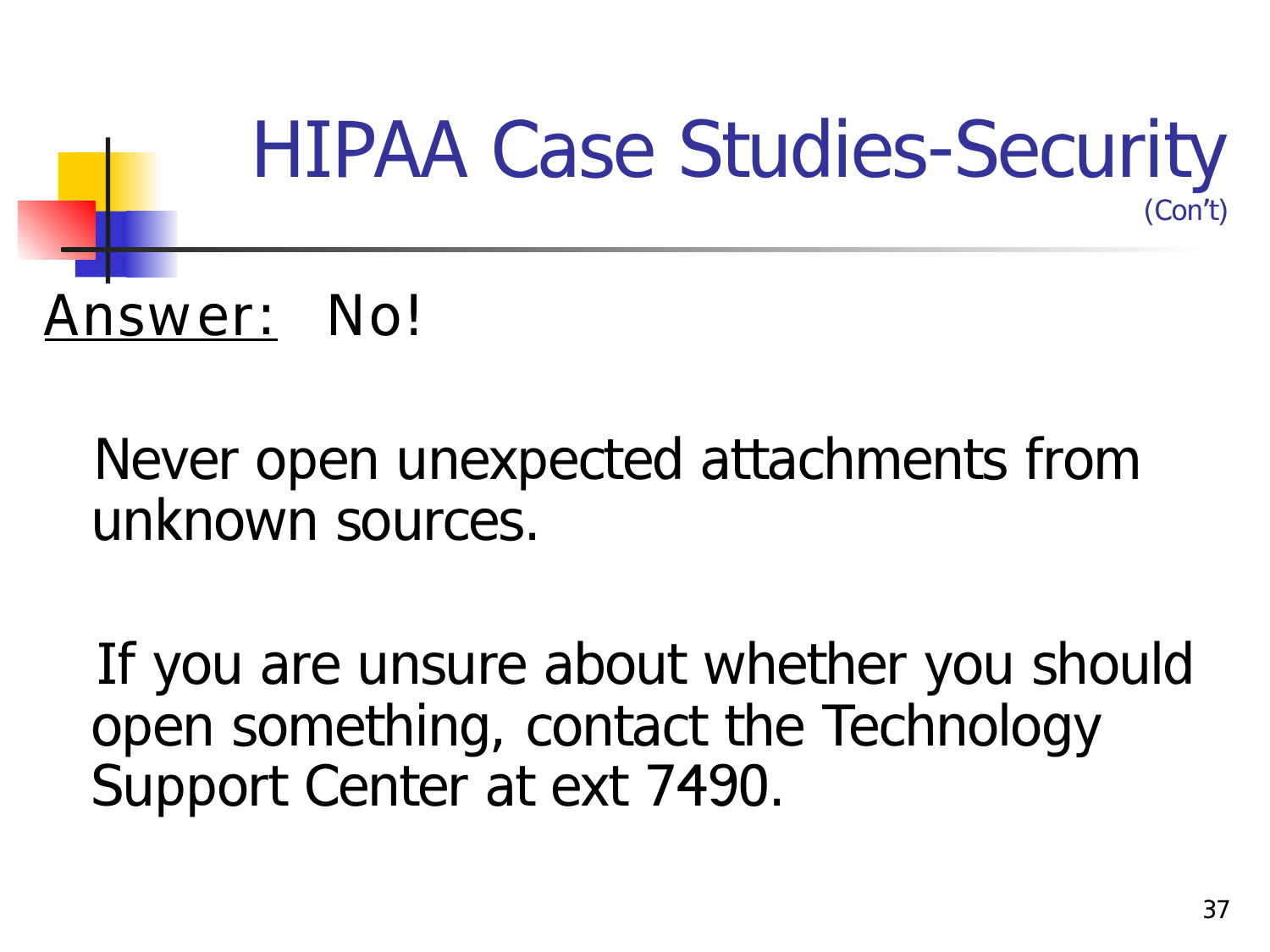

# HIPAA Case Studies-Security (Con’t)
Answer:   No!

   Never open unexpected attachments from unknown sources.

   If you are unsure about whether you should open something, contact the Technology Support Center at ext 7490.

37